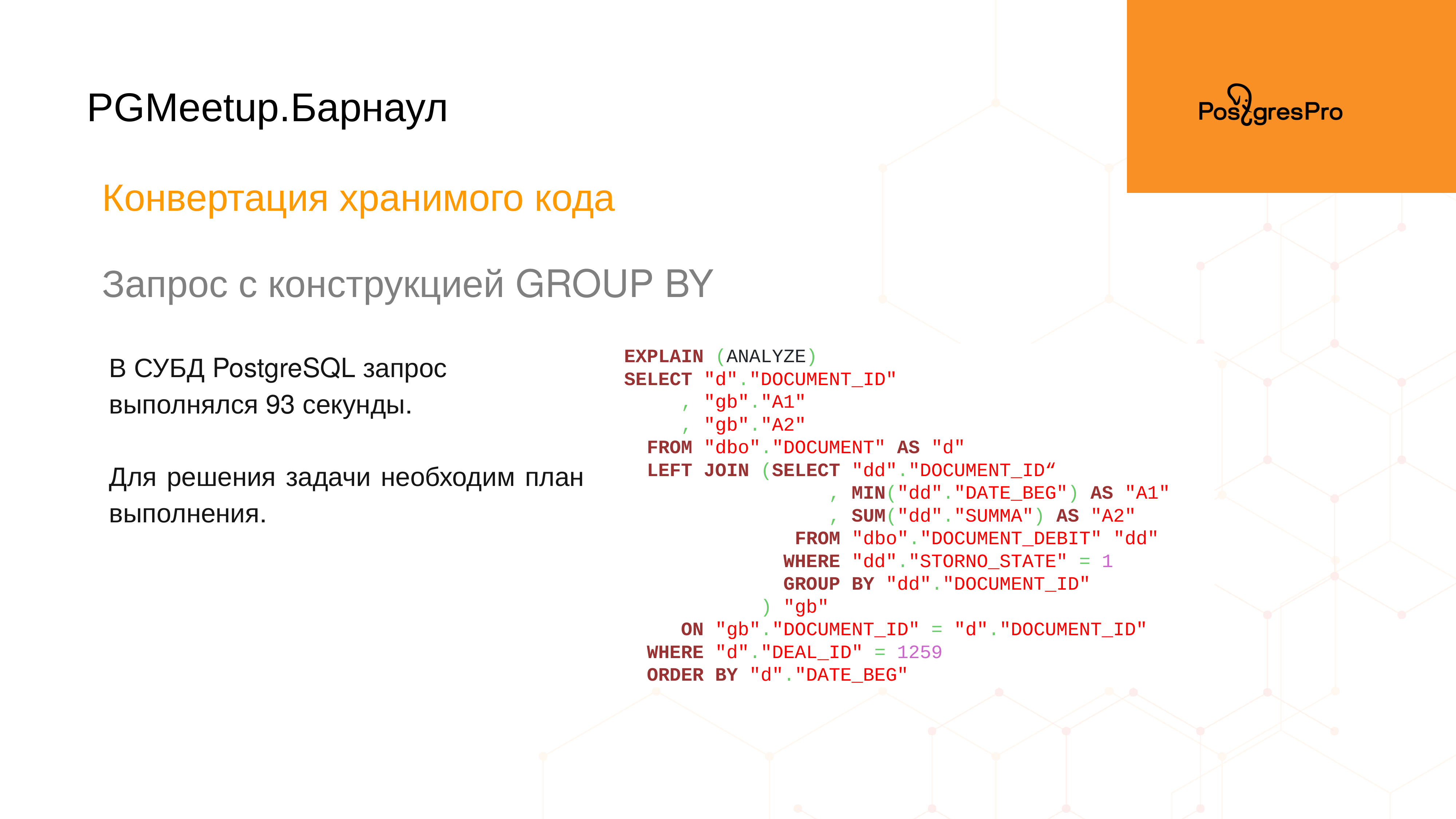

PGMeetup.Барнаул
Конвертация хранимого кода
Запрос с конструкцией GROUP BY
В СУБД PostgreSQL запрос
выполнялся 93 секунды.

Для решения задачи необходим план выполнения.
EXPLAIN (ANALYZE)
SELECT "d"."DOCUMENT_ID"
     , "gb"."A1"
     , "gb"."A2"
  FROM "dbo"."DOCUMENT" AS "d"
  LEFT JOIN (SELECT "dd"."DOCUMENT_ID“
                  , MIN("dd"."DATE_BEG") AS "A1"
                  , SUM("dd"."SUMMA") AS "A2"
               FROM "dbo"."DOCUMENT_DEBIT" "dd"
              WHERE "dd"."STORNO_STATE" = 1
              GROUP BY "dd"."DOCUMENT_ID"
            ) "gb"
     ON "gb"."DOCUMENT_ID" = "d"."DOCUMENT_ID"
  WHERE "d"."DEAL_ID" = 1259
  ORDER BY "d"."DATE_BEG"